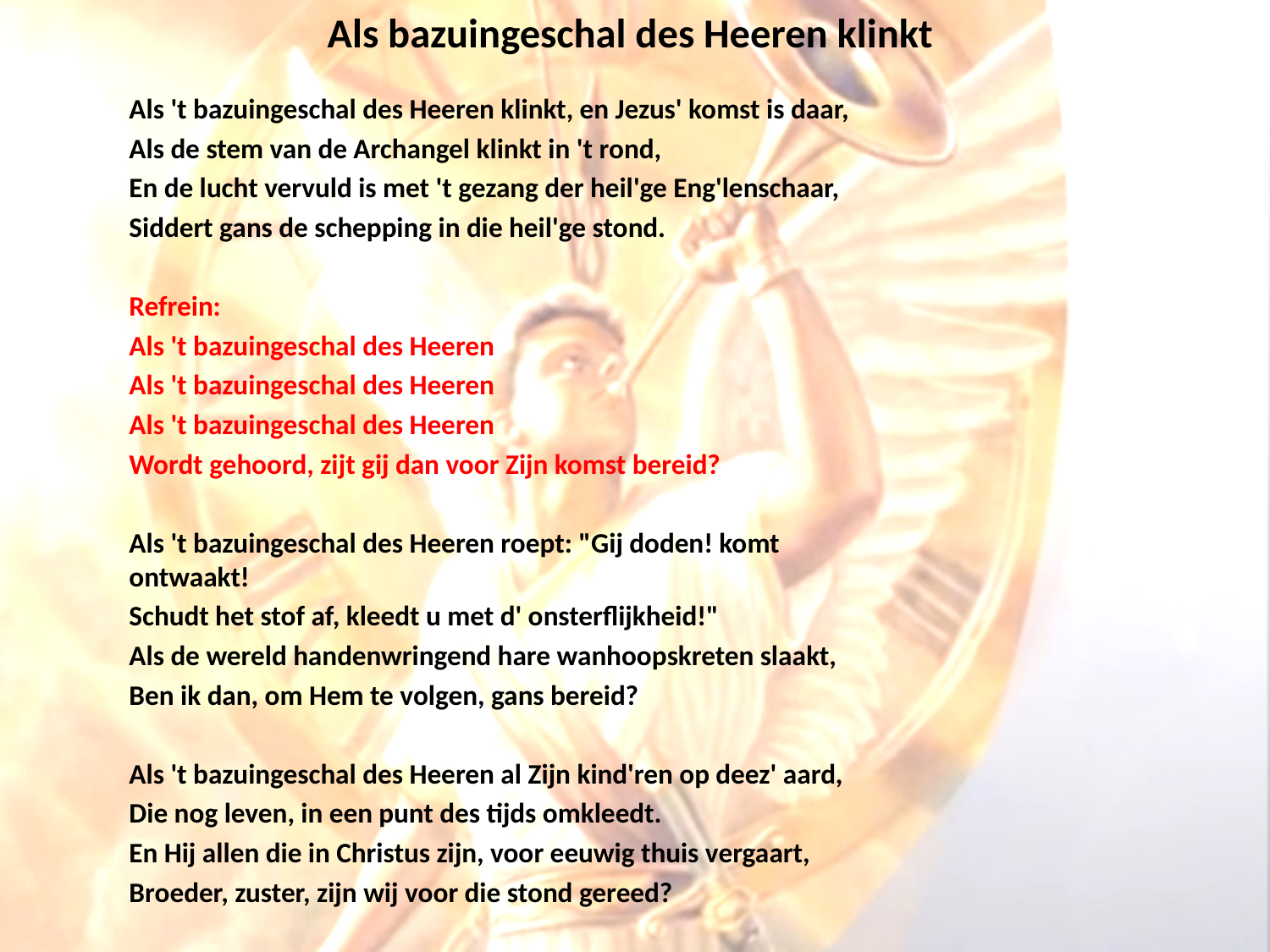

# Als bazuingeschal des Heeren klinkt
Als 't bazuingeschal des Heeren klinkt, en Jezus' komst is daar,
Als de stem van de Archangel klinkt in 't rond,
En de lucht vervuld is met 't gezang der heil'ge Eng'lenschaar,
Siddert gans de schepping in die heil'ge stond.

Refrein:
Als 't bazuingeschal des Heeren
Als 't bazuingeschal des Heeren
Als 't bazuingeschal des Heeren
Wordt gehoord, zijt gij dan voor Zijn komst bereid?

Als 't bazuingeschal des Heeren roept: "Gij doden! komt ontwaakt!
Schudt het stof af, kleedt u met d' onsterflijkheid!"
Als de wereld handenwringend hare wanhoopskreten slaakt,
Ben ik dan, om Hem te volgen, gans bereid?

Als 't bazuingeschal des Heeren al Zijn kind'ren op deez' aard,
Die nog leven, in een punt des tijds omkleedt.
En Hij allen die in Christus zijn, voor eeuwig thuis vergaart,
Broeder, zuster, zijn wij voor die stond gereed?